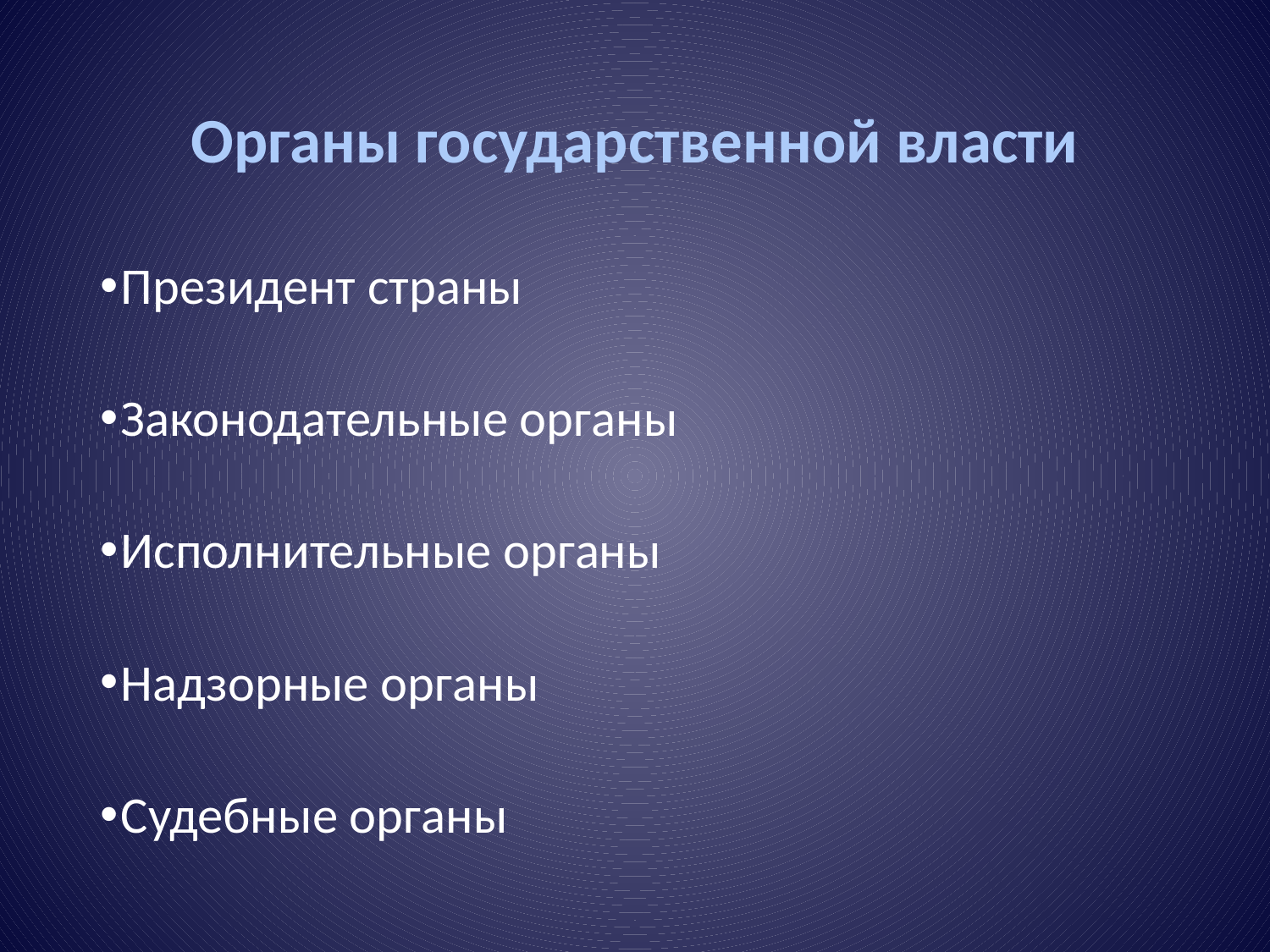

# Органы государственной власти
Президент страны

Законодательные органы

Исполнительные органы

Надзорные органы

Судебные органы